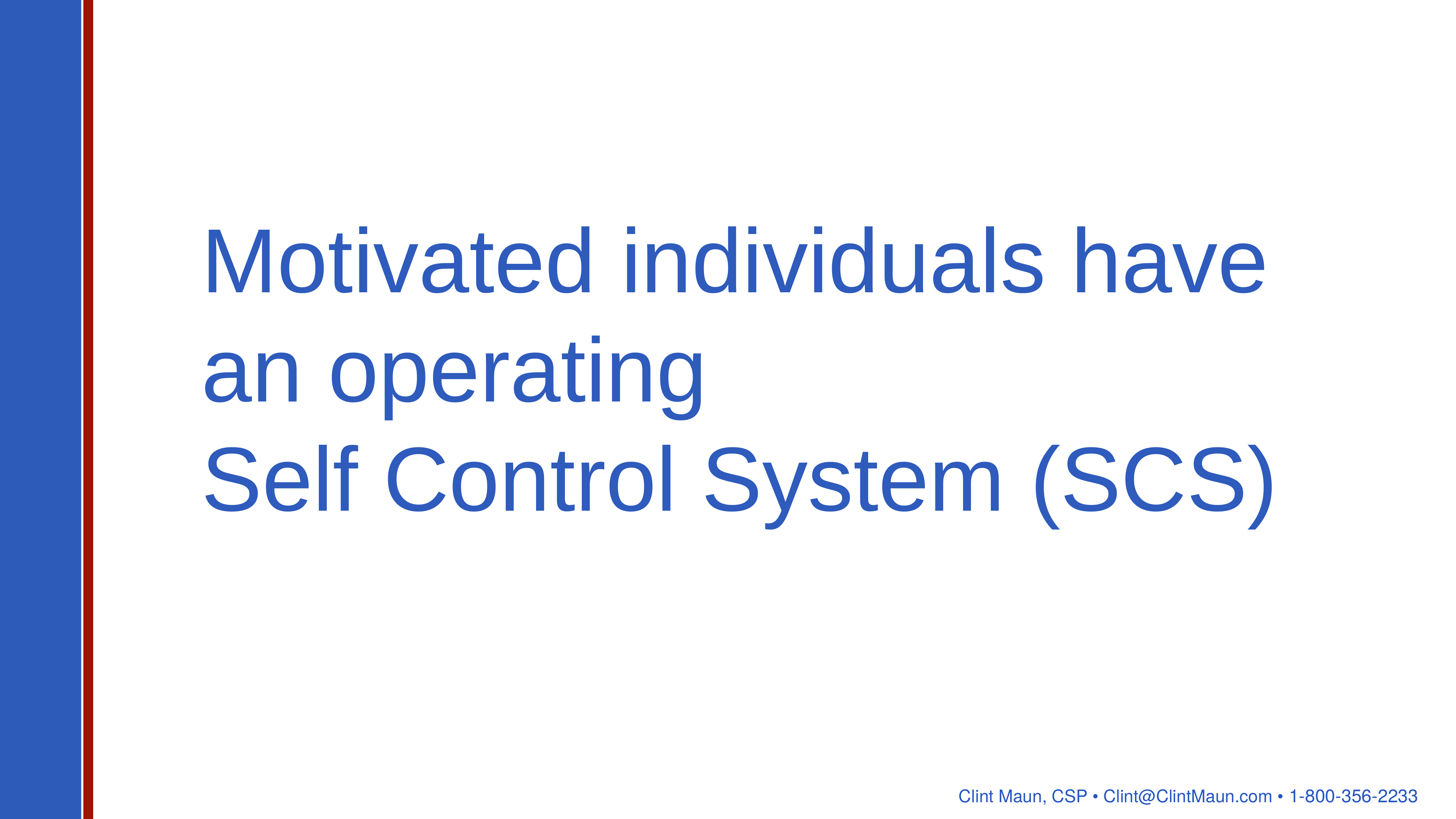

Motivated individuals have an operating
Self Control System (SCS)